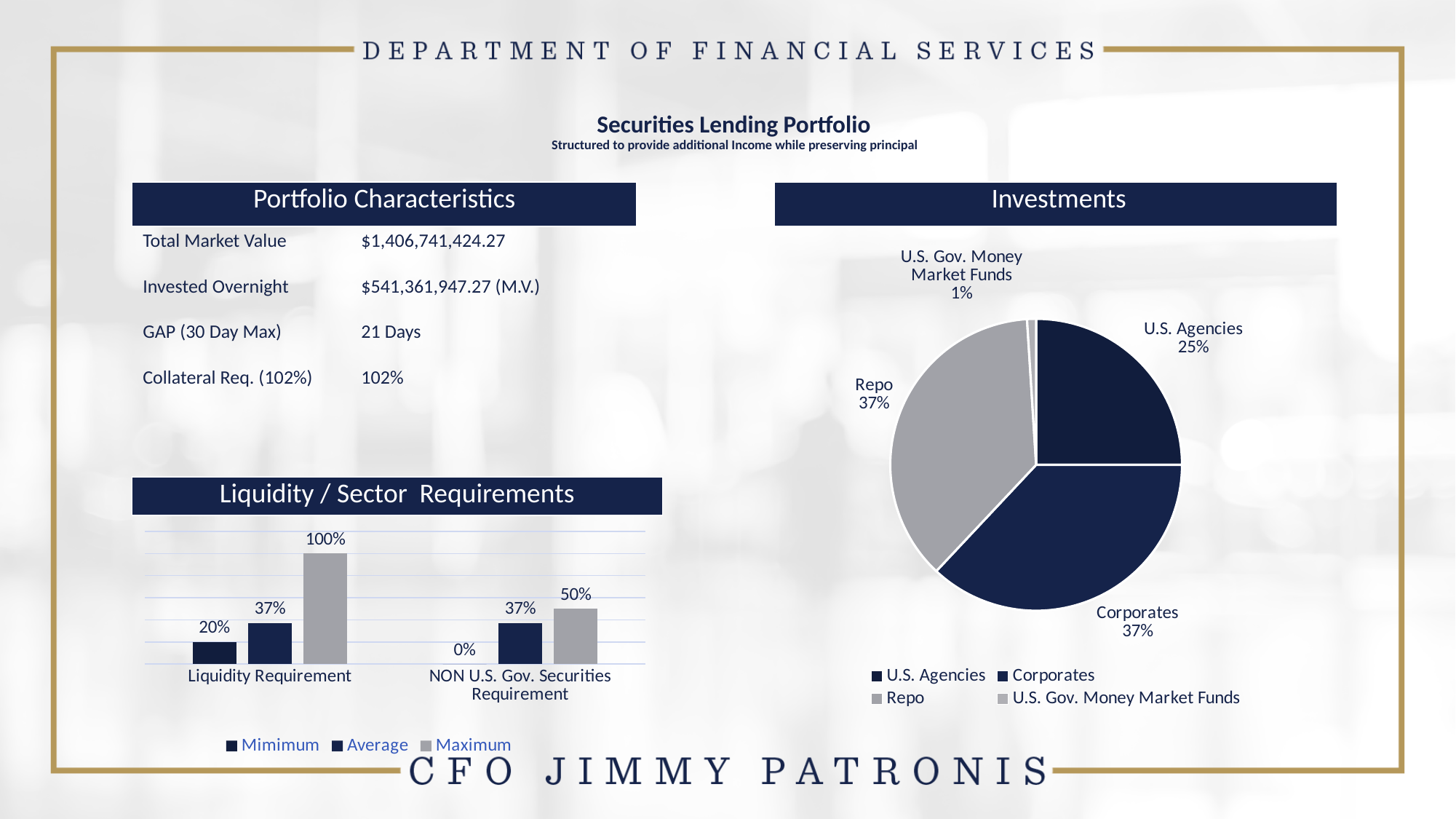

# Securities Lending Portfolio Structured to provide additional Income while preserving principal
| Portfolio Characteristics |
| --- |
| Investments |
| --- |
Total Market Value	$1,406,741,424.27

Invested Overnight	$541,361,947.27 (M.V.)

GAP (30 Day Max)	21 Days

Collateral Req. (102%)	102%

### Chart

| Category |  |
|---|---|
| U.S. Agencies | 0.25 |
| Corporates | 0.37 |
| Repo | 0.37 |
| U.S. Gov. Money Market Funds | 0.01 |

[unsupported chart]

| Liquidity / Sector Requirements |
| --- |

### Chart

| Category | Mimimum | Average | Maximum |
|---|---|---|---|
| Liquidity Requirement | 0.2 | 0.37 | 1.0 |
| NON U.S. Gov. Securities Requirement | 0.0 | 0.37 | 0.5 |